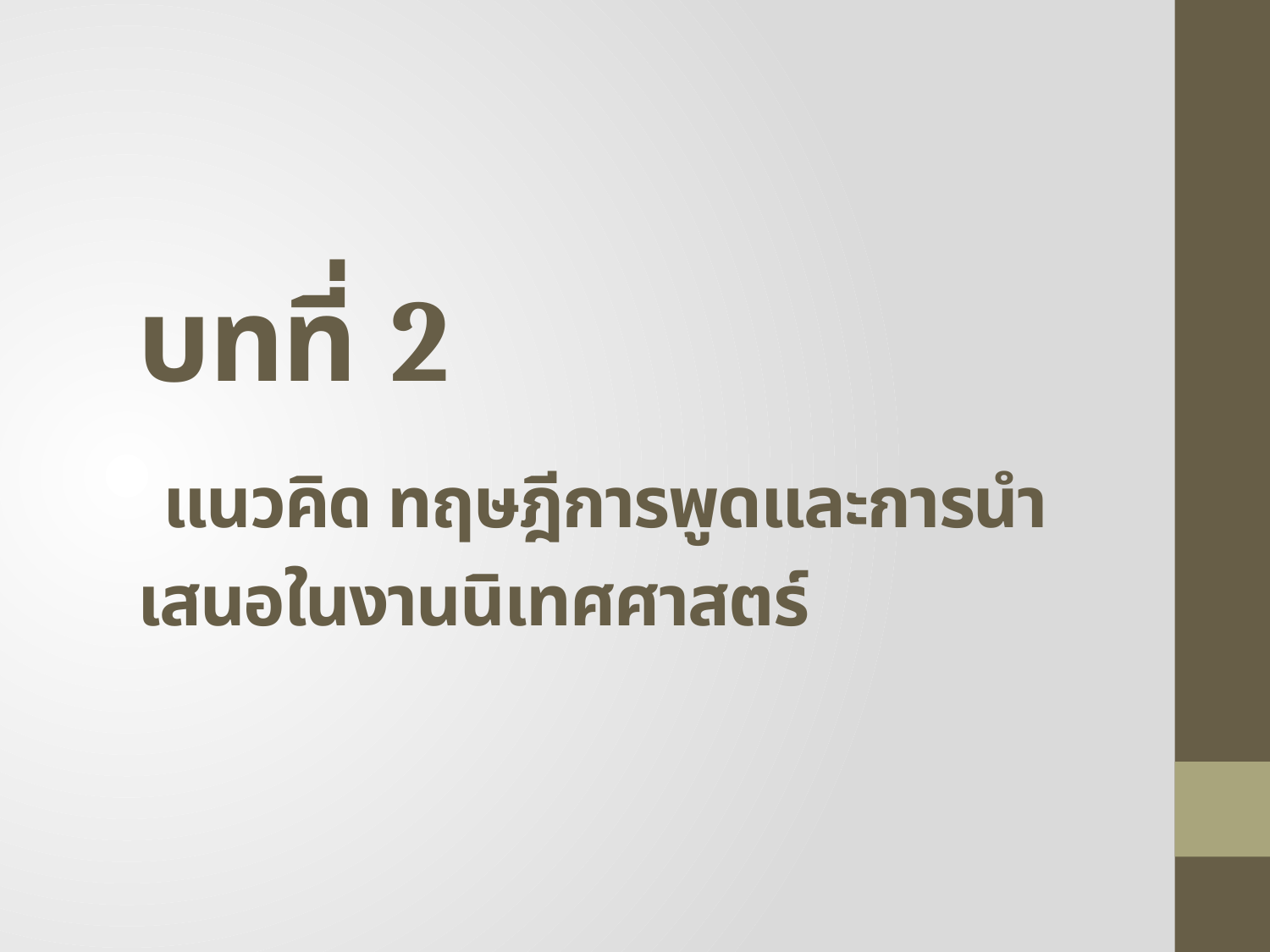

# บทที่ 2 แนวคิด ทฤษฎีการพูดและการนำเสนอในงานนิเทศศาสตร์